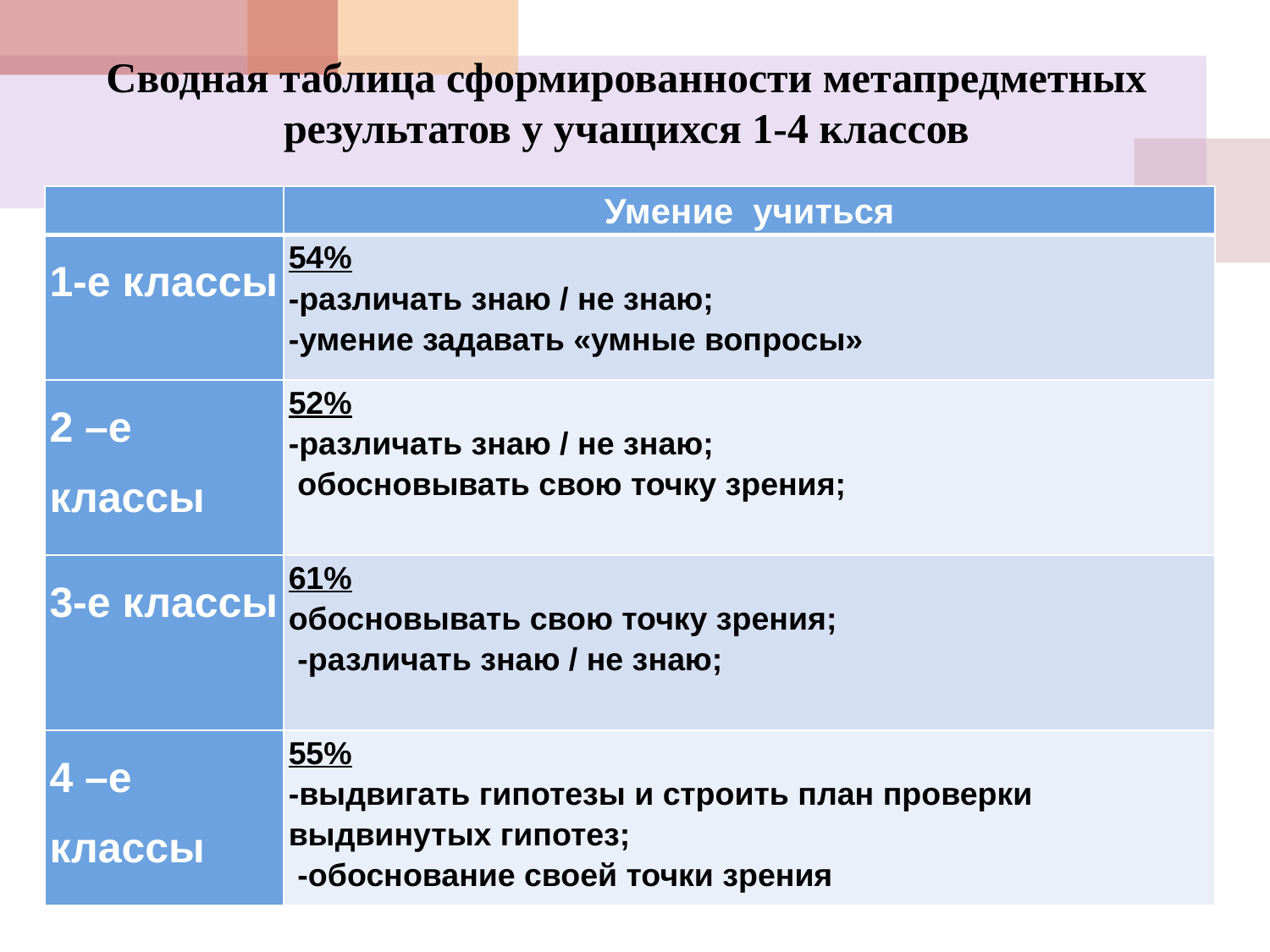

# Сводная таблица сформированности метапредметных результатов у учащихся 1-4 классов
|  | Умение учиться |
| --- | --- |
| 1-е классы | 54% -различать знаю / не знаю; -умение задавать «умные вопросы» |
| 2 –е классы | 52% -различать знаю / не знаю;  обосновывать свою точку зрения; |
| 3-е классы | 61% обосновывать свою точку зрения;  -различать знаю / не знаю; |
| 4 –е классы | 55% -выдвигать гипотезы и строить план проверки выдвинутых гипотез;  -обоснование своей точки зрения |